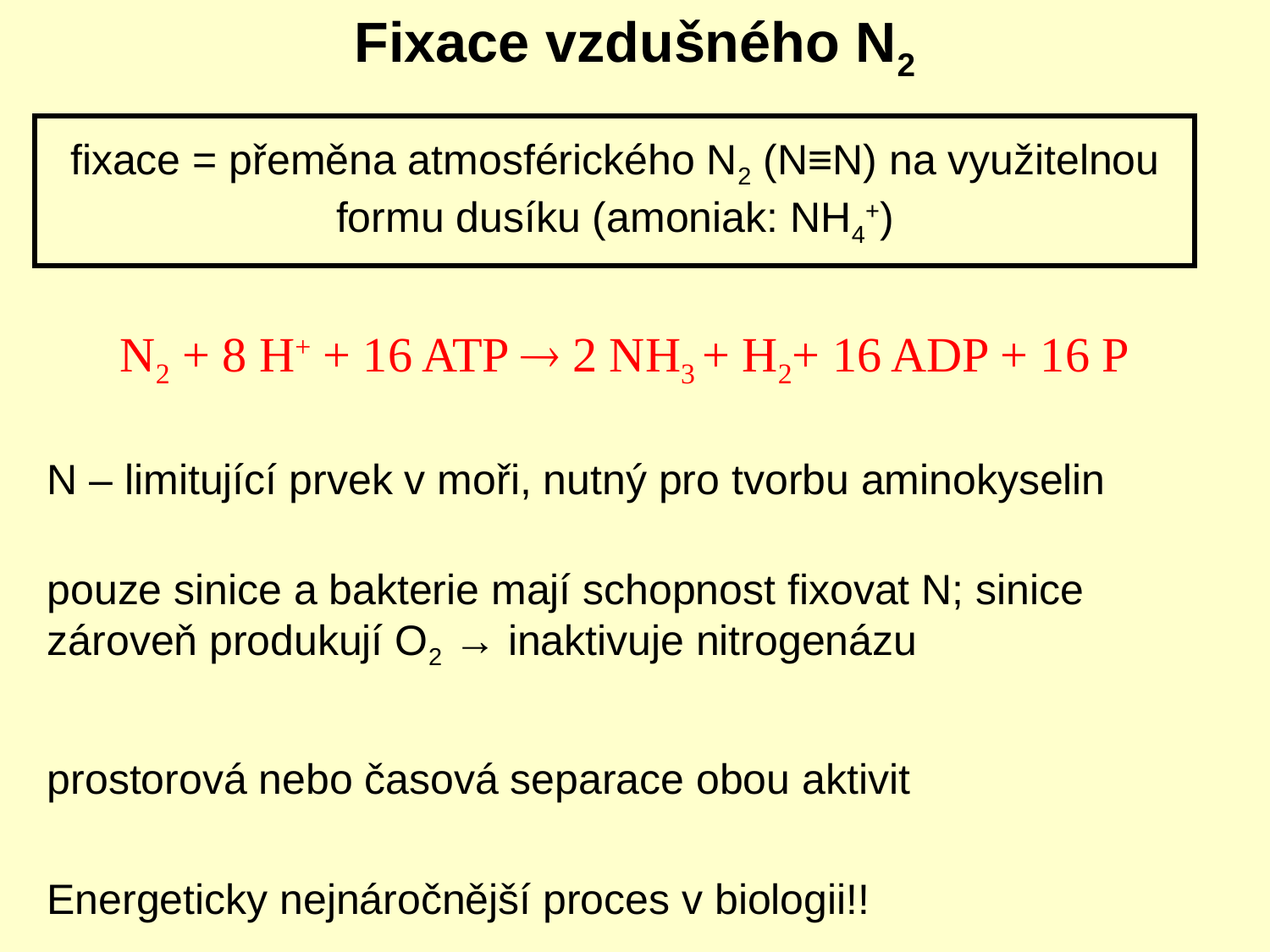

Fixace vzdušného N2

fixace = přeměna atmosférického N2 (N≡N) na využitelnou formu dusíku (amoniak: NH4+)
N2 + 8 H+ + 16 ATP → 2 NH3 + H2+ 16 ADP + 16 P

N – limitující prvek v moři, nutný pro tvorbu aminokyselin
pouze sinice a bakterie mají schopnost fixovat N; sinice zároveň produkují O2 → inaktivuje nitrogenázu
prostorová nebo časová separace obou aktivit
Energeticky nejnáročnější proces v biologii!!